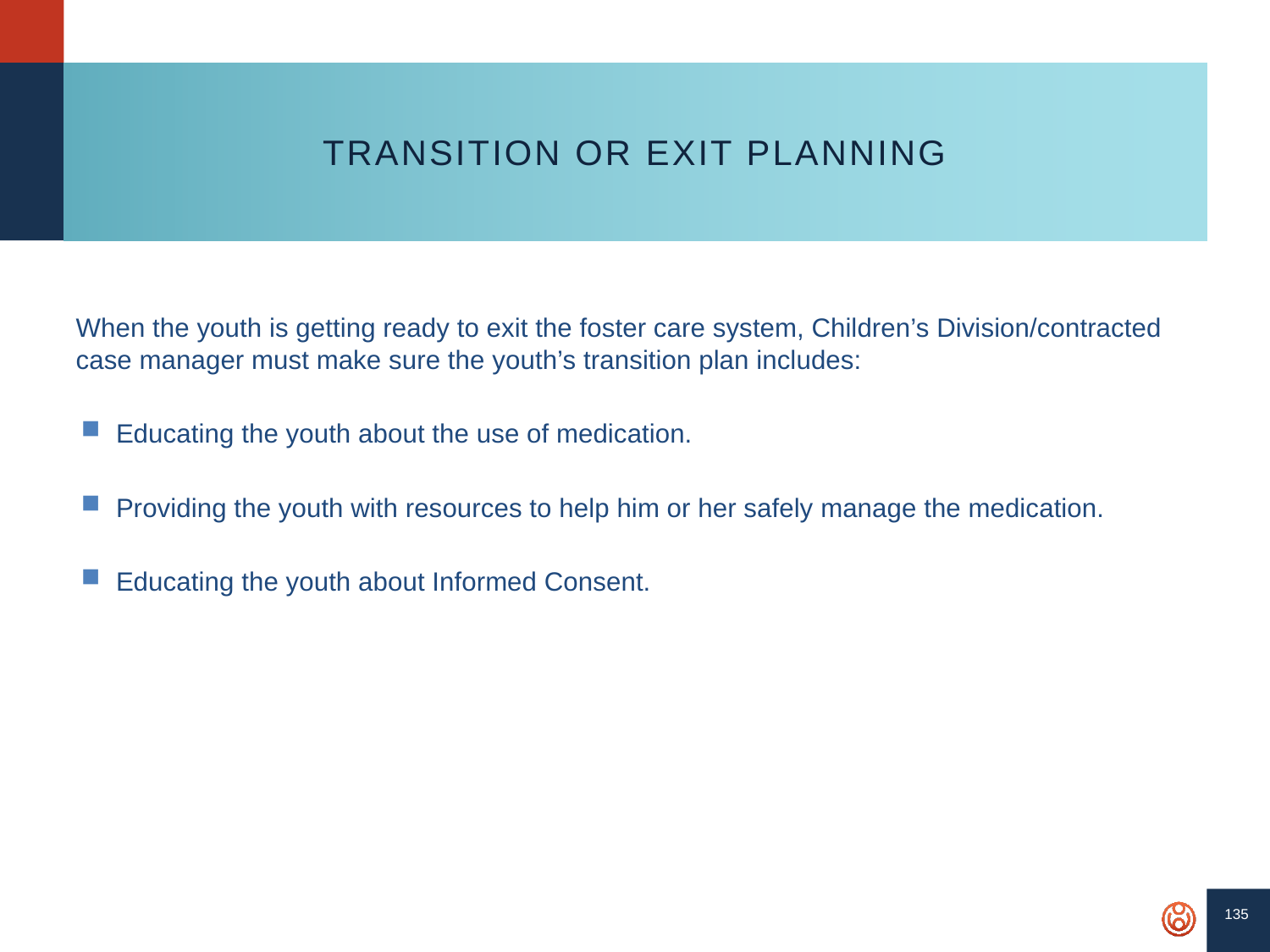

135
# Transition or Exit Planning

When the youth is getting ready to exit the foster care system, Children’s Division/contracted case manager must make sure the youth’s transition plan includes:

Educating the youth about the use of medication.

Providing the youth with resources to help him or her safely manage the medication.

Educating the youth about Informed Consent.